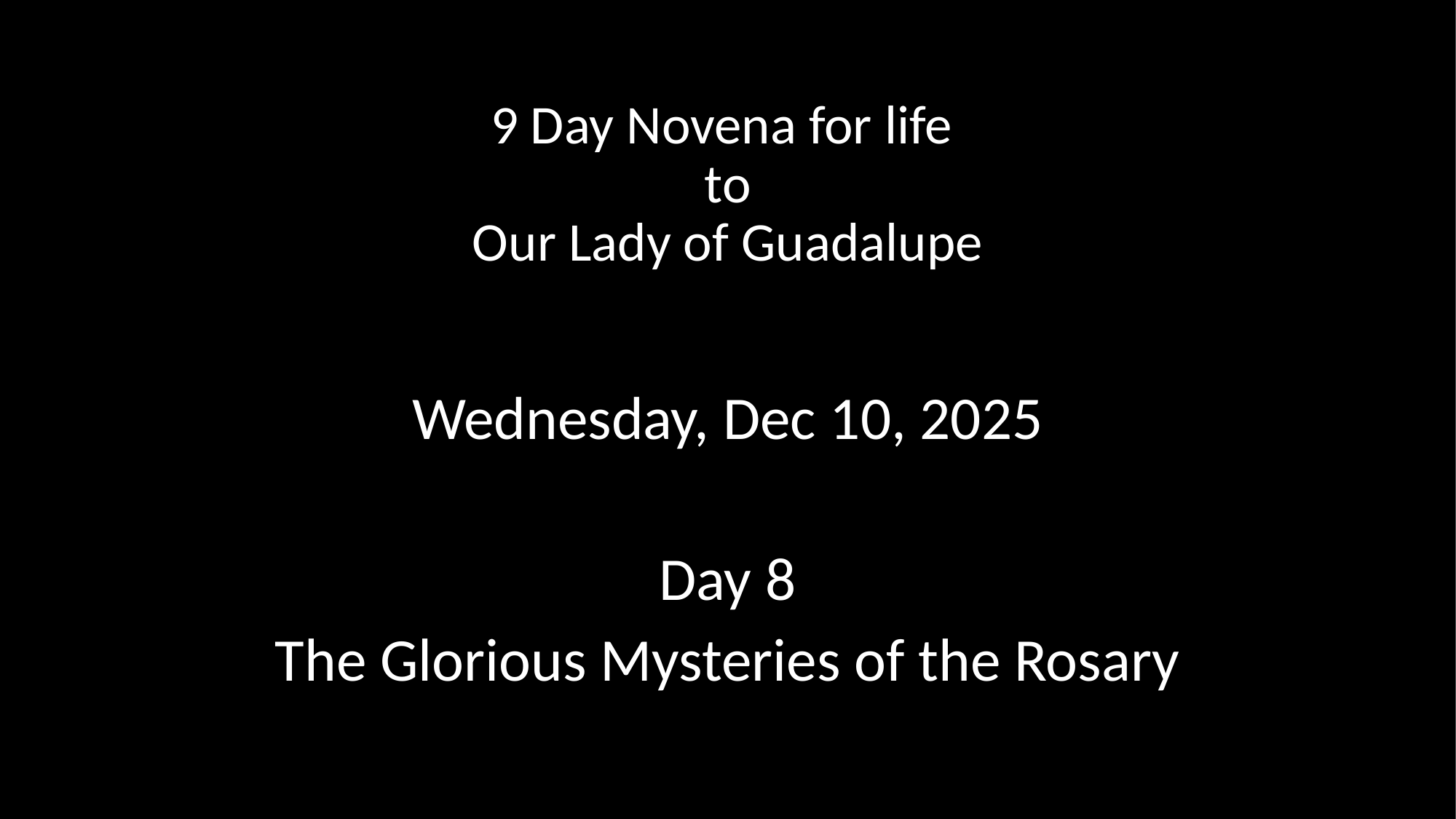

# 9 Day Novena for life to Our Lady of Guadalupe

Wednesday, Dec 10, 2025

Day 8
The Glorious Mysteries of the Rosary